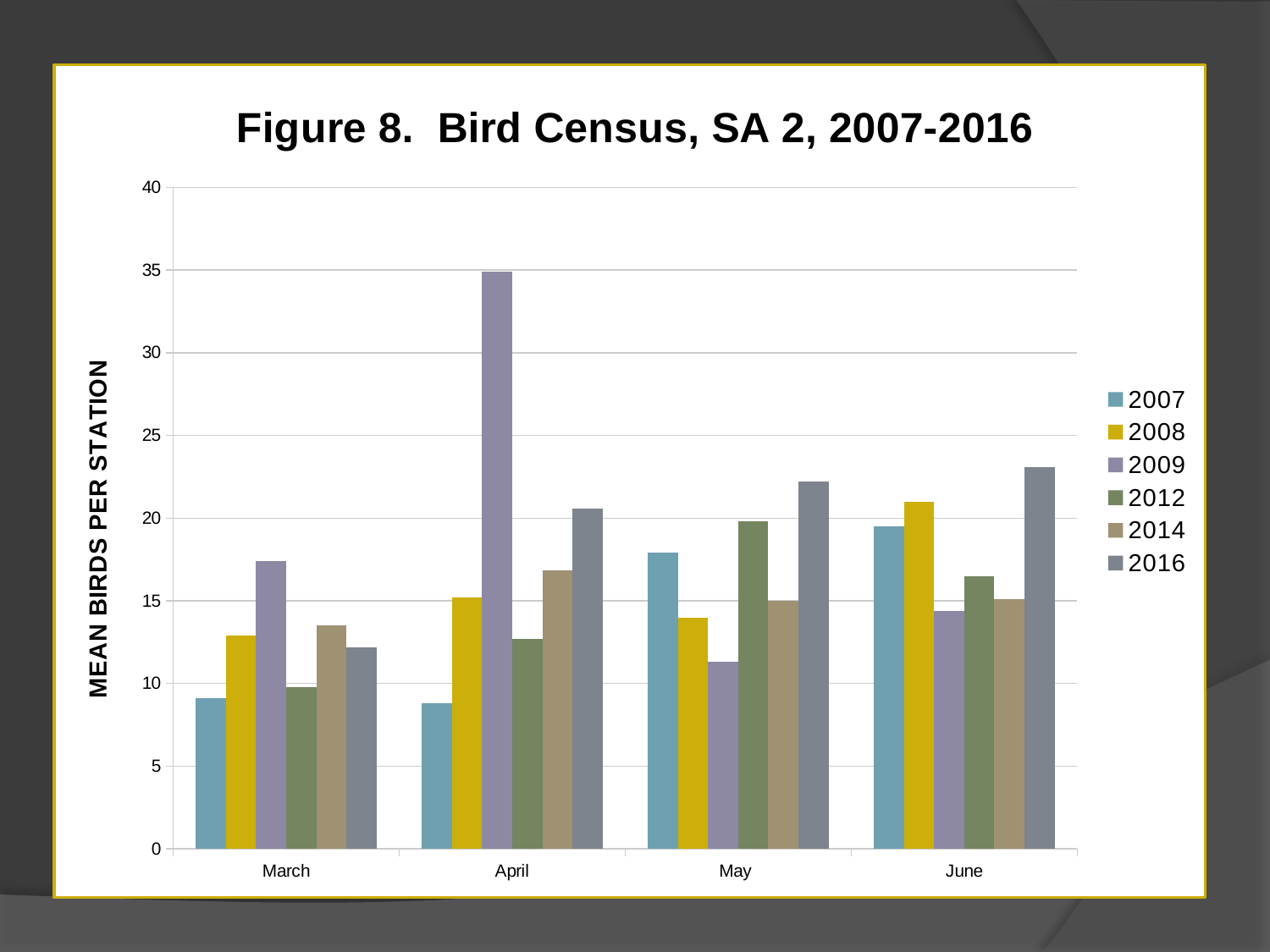

### Chart: Figure 8.  Bird Census, SA 2, 2007-2016

| Category | 2007 | 2008 | 2009 | 2012 | 2014 | 2016 |
|---|---|---|---|---|---|---|
| March | 9.1 | 12.9 | 17.4 | 9.8 | 13.525 | 12.2 |
| April | 8.8 | 15.2 | 34.9 | 12.7 | 16.825 | 20.6 |
| May  | 17.9 | 14.0 | 11.3 | 19.8 | 14.975000000000026 | 22.2 |
| June | 19.5 | 21.0 | 14.4 | 16.5 | 15.100000000000001 | 23.1 |